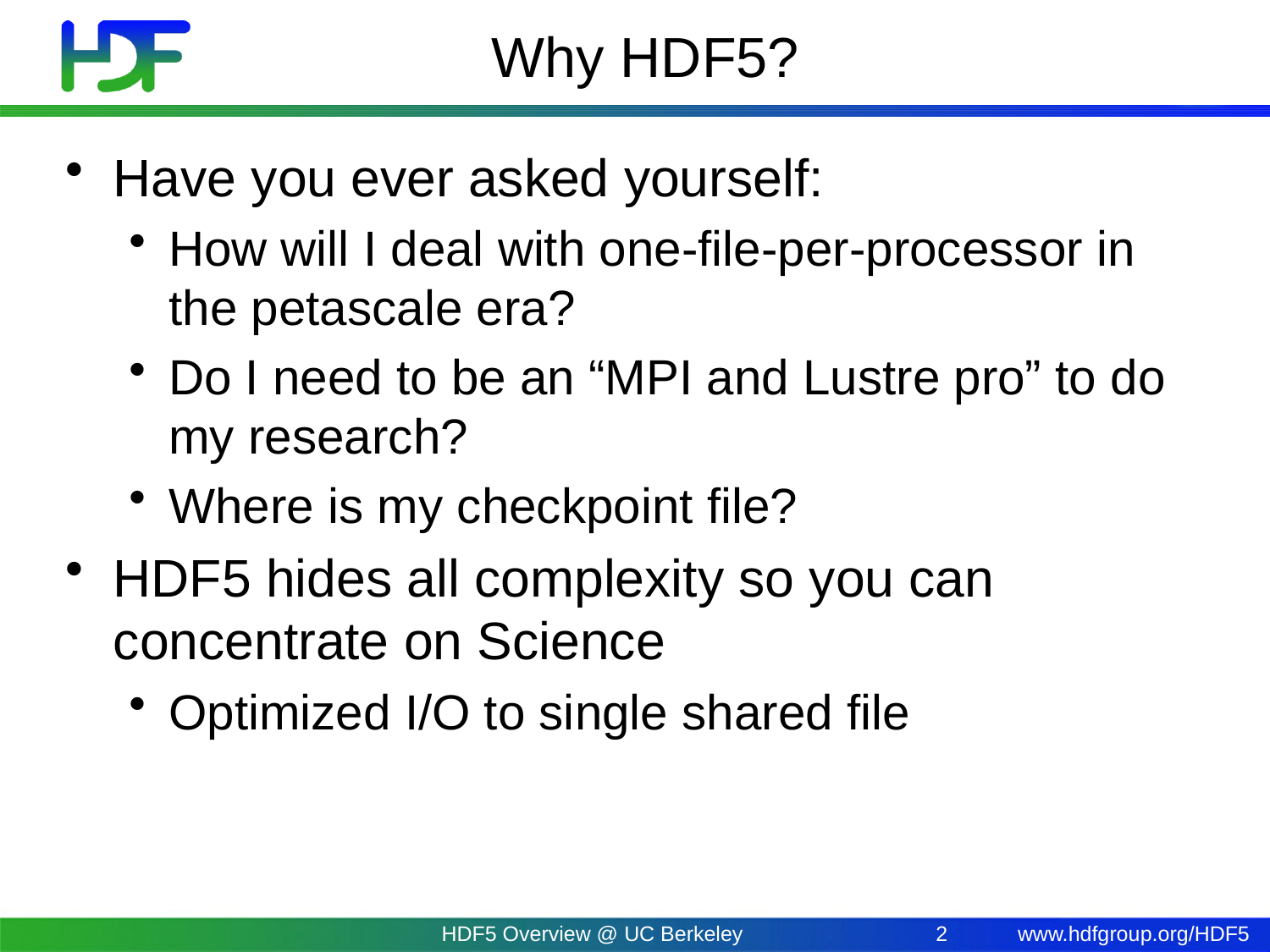

# Why HDF5?
Have you ever asked yourself:
How will I deal with one-file-per-processor in the petascale era?
Do I need to be an “MPI and Lustre pro” to do my research?
Where is my checkpoint file?
HDF5 hides all complexity so you can concentrate on Science
Optimized I/O to single shared file
HDF5 Overview @ UC Berkeley
2